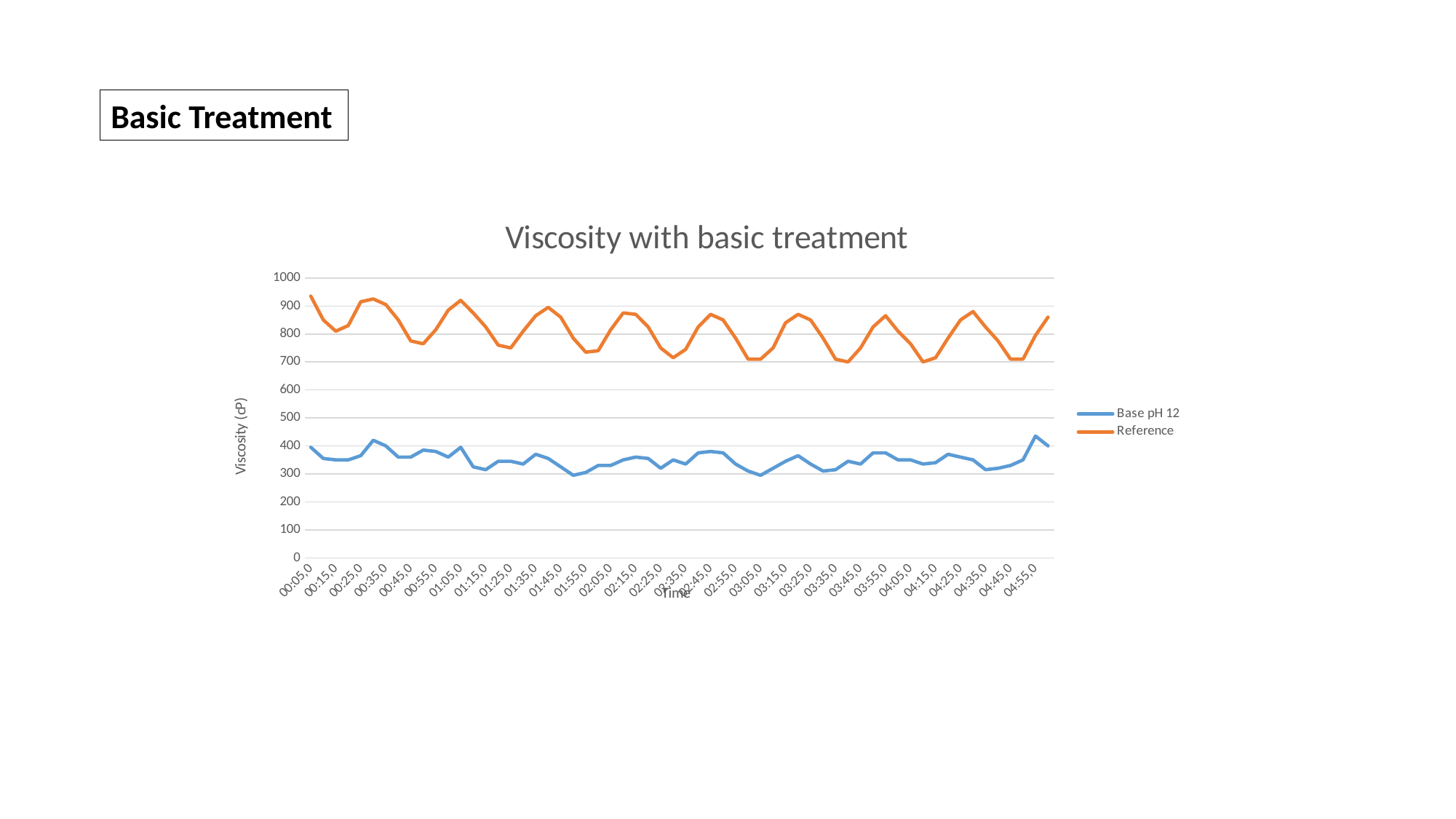

Basic Treatment

### Chart: Viscosity with basic treatment

| Category | Base pH 12 | Reference |
|---|---|---|
| 00:05,0 | 395.0 | 935.0 |
| 00:10,0 | 355.0 | 850.0 |
| 00:15,0 | 350.0 | 810.0 |
| 00:20,0 | 350.0 | 830.0 |
| 00:25,0 | 365.0 | 915.0 |
| 00:30,0 | 420.0 | 925.0 |
| 00:35,0 | 400.0 | 905.0 |
| 00:40,0 | 360.0 | 850.0 |
| 00:45,0 | 360.0 | 775.0 |
| 00:50,0 | 385.0 | 765.0 |
| 00:55,0 | 380.0 | 815.0 |
| 01:00,0 | 360.0 | 885.0 |
| 01:05,0 | 395.0 | 920.0 |
| 01:10,0 | 325.0 | 875.0 |
| 01:15,0 | 315.0 | 825.0 |
| 01:20,0 | 345.0 | 760.0 |
| 01:25,0 | 345.0 | 750.0 |
| 01:30,0 | 335.0 | 810.0 |
| 01:35,0 | 370.0 | 865.0 |
| 01:40,0 | 355.0 | 895.0 |
| 01:45,0 | 325.0 | 860.0 |
| 01:50,0 | 295.0 | 785.0 |
| 01:55,0 | 305.0 | 735.0 |
| 02:00,0 | 330.0 | 740.0 |
| 02:05,0 | 330.0 | 815.0 |
| 02:10,0 | 350.0 | 875.0 |
| 02:15,0 | 360.0 | 870.0 |
| 02:20,0 | 355.0 | 825.0 |
| 02:25,0 | 320.0 | 750.0 |
| 02:30,0 | 350.0 | 715.0 |
| 02:35,0 | 335.0 | 745.0 |
| 02:40,0 | 375.0 | 825.0 |
| 02:45,0 | 380.0 | 870.0 |
| 02:50,0 | 375.0 | 850.0 |
| 02:55,0 | 335.0 | 785.0 |
| 03:00,0 | 310.0 | 710.0 |
| 03:05,0 | 295.0 | 710.0 |
| 03:10,0 | 320.0 | 750.0 |
| 03:15,0 | 345.0 | 840.0 |
| 03:20,0 | 365.0 | 870.0 |
| 03:25,0 | 335.0 | 850.0 |
| 03:30,0 | 310.0 | 785.0 |
| 03:35,0 | 315.0 | 710.0 |
| 03:40,0 | 345.0 | 700.0 |
| 03:45,0 | 335.0 | 750.0 |
| 03:50,0 | 375.0 | 825.0 |
| 03:55,0 | 375.0 | 865.0 |
| 04:00,0 | 350.0 | 810.0 |
| 04:05,0 | 350.0 | 765.0 |
| 04:10,0 | 335.0 | 700.0 |
| 04:15,0 | 340.0 | 715.0 |
| 04:20,0 | 370.0 | 785.0 |
| 04:25,0 | 360.0 | 850.0 |
| 04:30,0 | 350.0 | 880.0 |
| 04:35,0 | 315.0 | 825.0 |
| 04:40,0 | 320.0 | 775.0 |
| 04:45,0 | 330.0 | 710.0 |
| 04:50,0 | 350.0 | 710.0 |
| 04:55,0 | 435.0 | 795.0 |
| 05:00,0 | 400.0 | 860.0 |